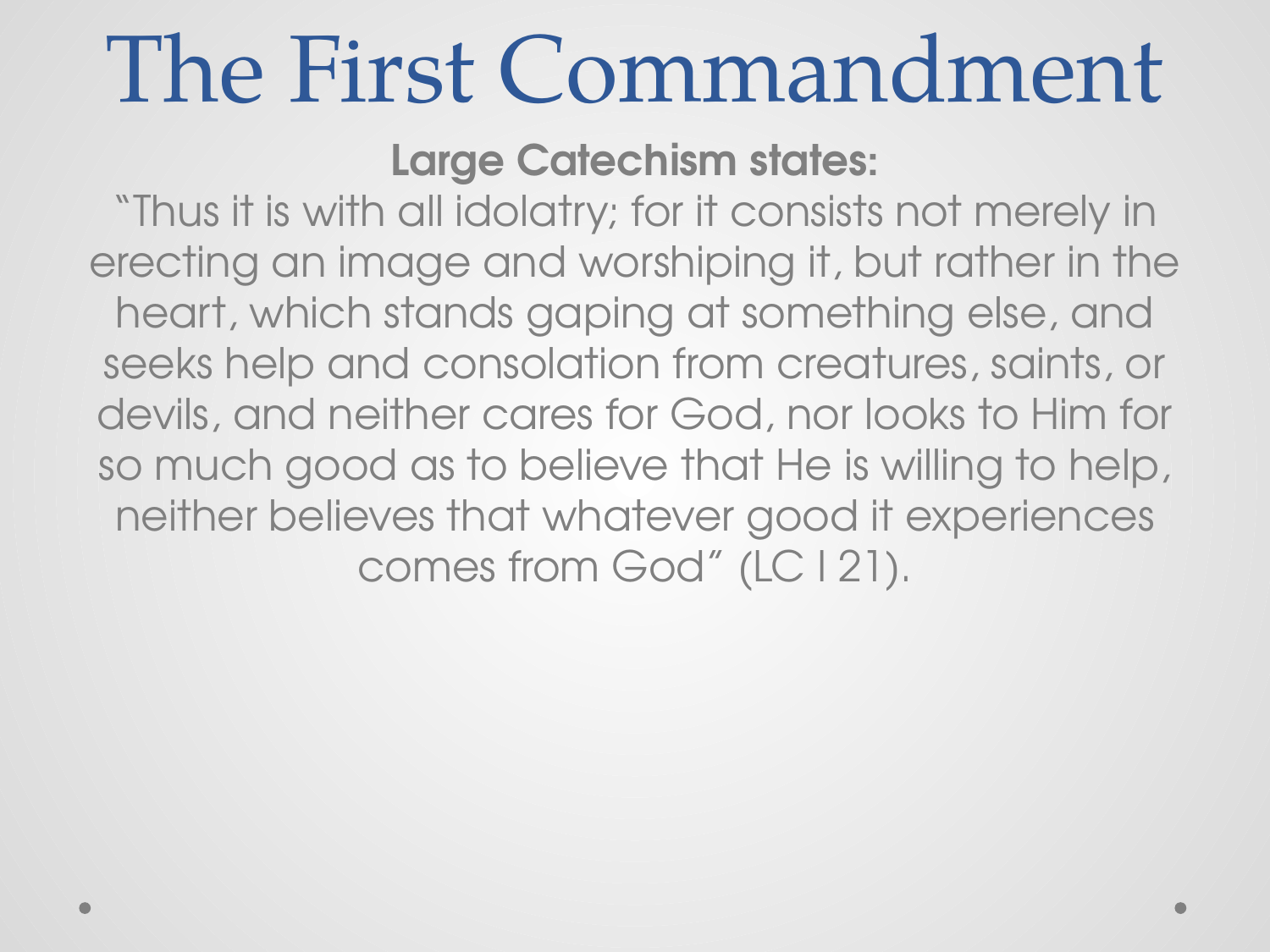

# The First Commandment
Large Catechism states:
“Thus it is with all idolatry; for it consists not merely in erecting an image and worshiping it, but rather in the heart, which stands gaping at something else, and seeks help and consolation from creatures, saints, or devils, and neither cares for God, nor looks to Him for so much good as to believe that He is willing to help, neither believes that whatever good it experiences comes from God” (LC I 21).